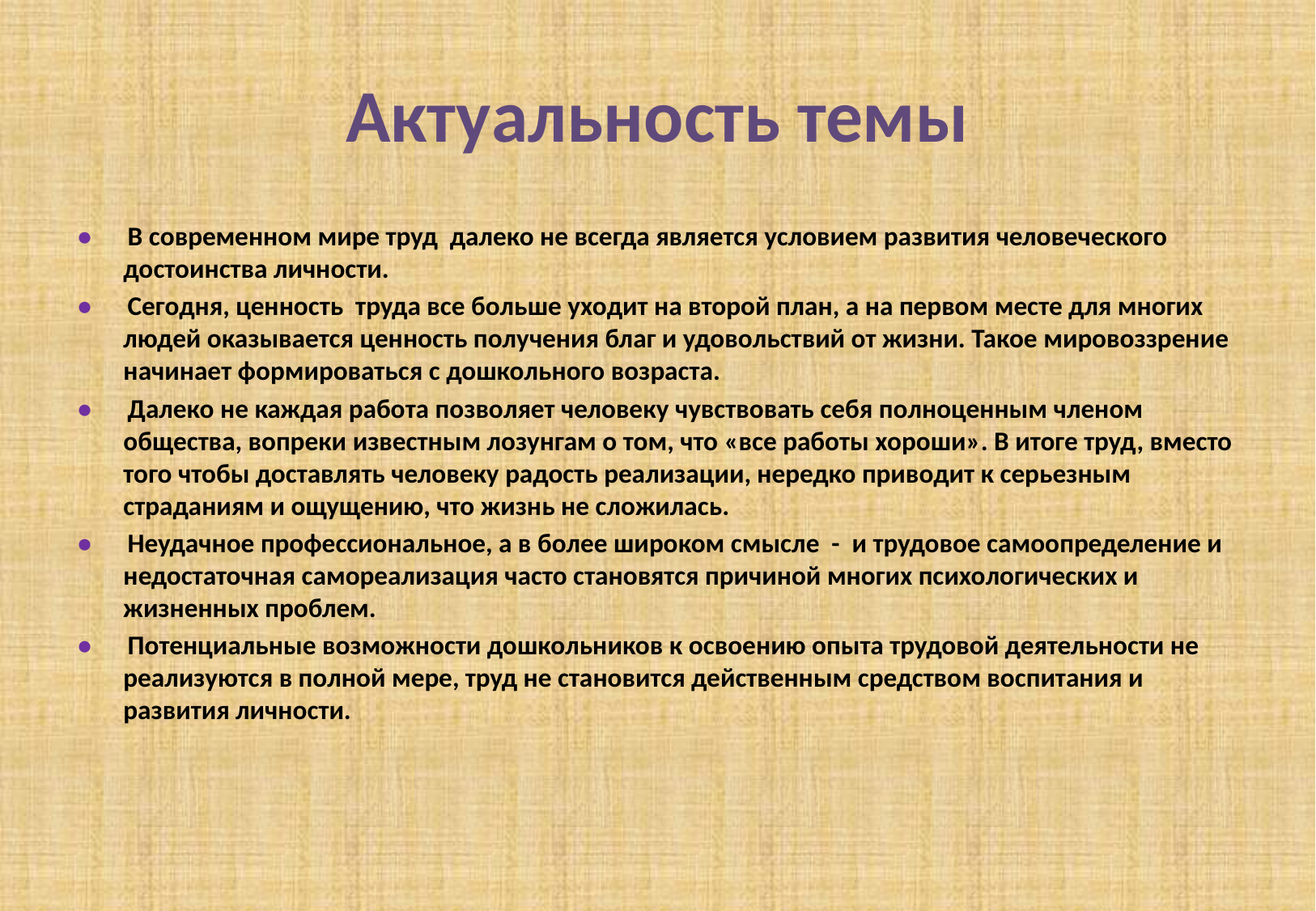

# Актуальность темы
•      В современном мире труд  далеко не всегда является условием развития человеческого достоинства личности.
•      Сегодня, ценность  труда все больше уходит на второй план, а на первом месте для многих людей оказывается ценность получения благ и удовольствий от жизни. Такое мировоззрение начинает формироваться с дошкольного возраста.
•      Далеко не каждая работа позволяет человеку чувствовать себя полноценным членом общества, вопреки известным лозунгам о том, что «все работы хороши». В итоге труд, вместо того чтобы доставлять человеку радость реализации, нередко приводит к серьезным страданиям и ощущению, что жизнь не сложилась.
•      Неудачное профессиональное, а в более широком смысле  -  и трудовое самоопределение и недостаточная самореализация часто становятся причиной многих психологических и жизненных проблем.
•      Потенциальные возможности дошкольников к освоению опыта трудовой деятельности не реализуются в полной мере, труд не становится действенным средством воспитания и развития личности.